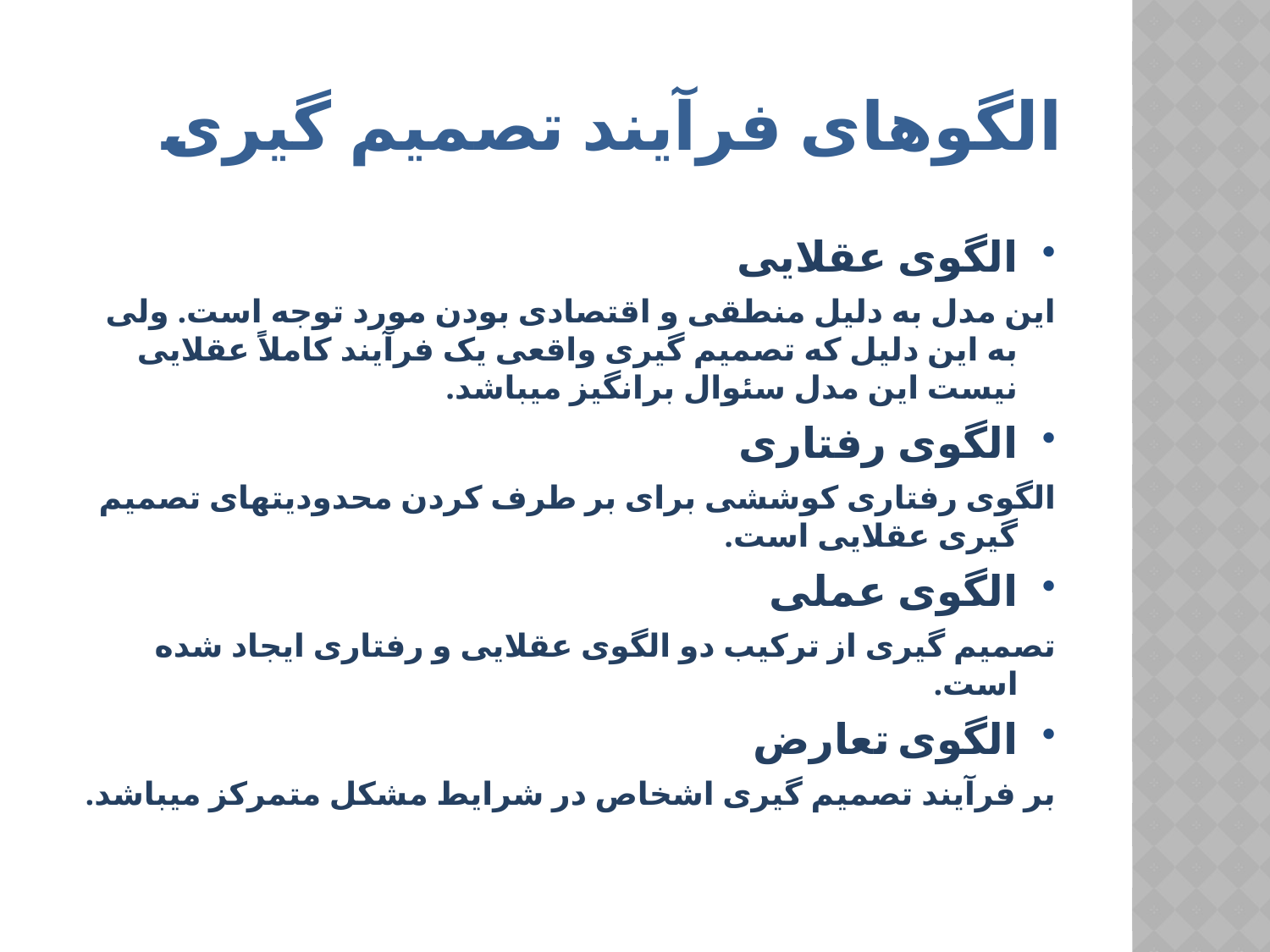

# الگوهای فرآیند تصمیم گیری
الگوی عقلایی
این مدل به دلیل منطقی و اقتصادی بودن مورد توجه است. ولی به این دلیل که تصمیم گیری واقعی یک فرآیند کاملاً عقلایی نیست این مدل سئوال برانگیز میباشد.
الگوی رفتاری
الگوی رفتاری کوششی برای بر طرف کردن محدودیتهای تصمیم گیری عقلایی است.
الگوی عملی
تصمیم گیری از ترکیب دو الگوی عقلایی و رفتاری ایجاد شده است.
الگوی تعارض
بر فرآیند تصمیم گیری اشخاص در شرایط مشکل متمرکز میباشد.